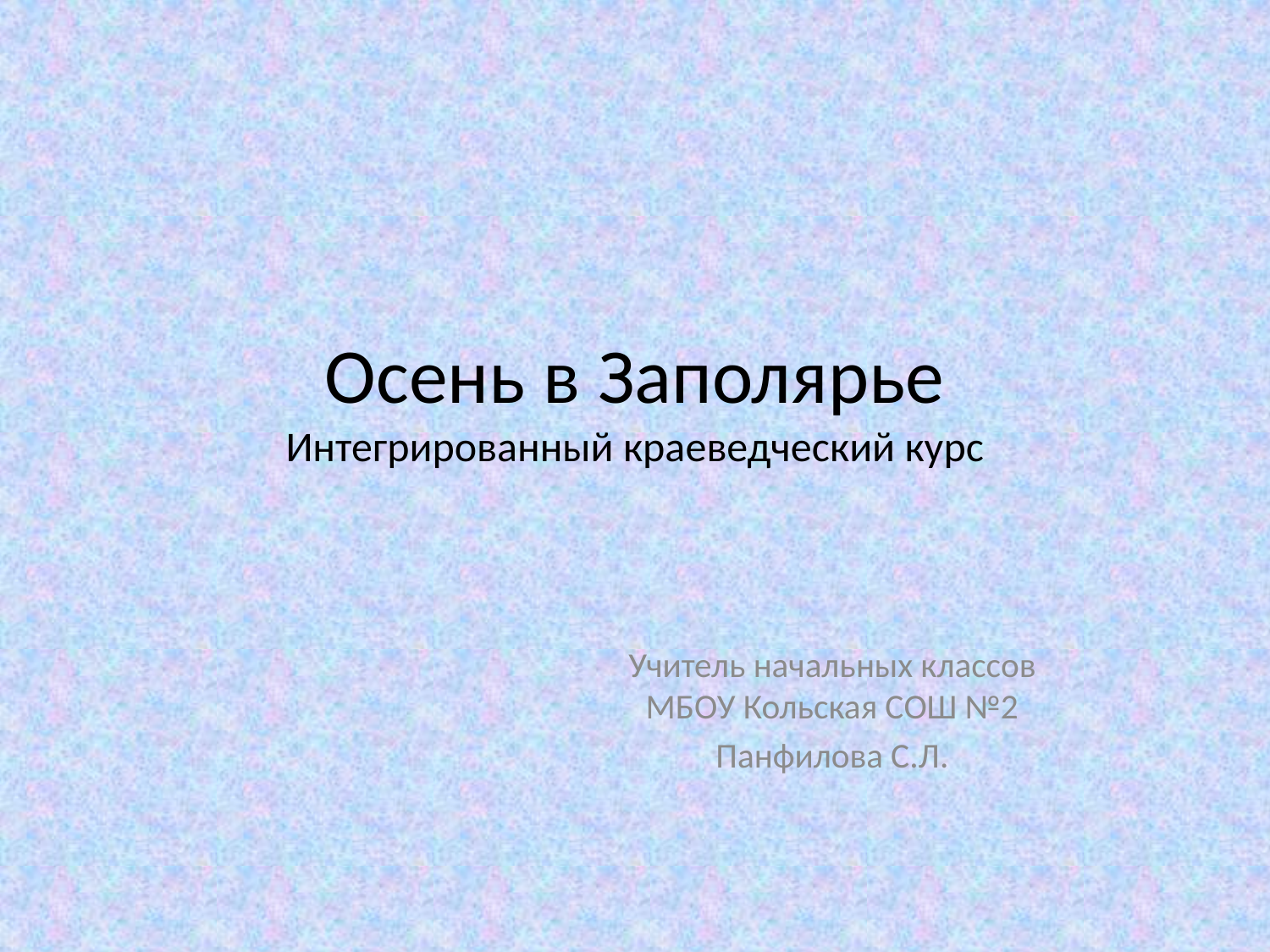

# Осень в Заполярье Интегрированный краеведческий курс
Учитель начальных классов МБОУ Кольская СОШ №2
Панфилова С.Л.